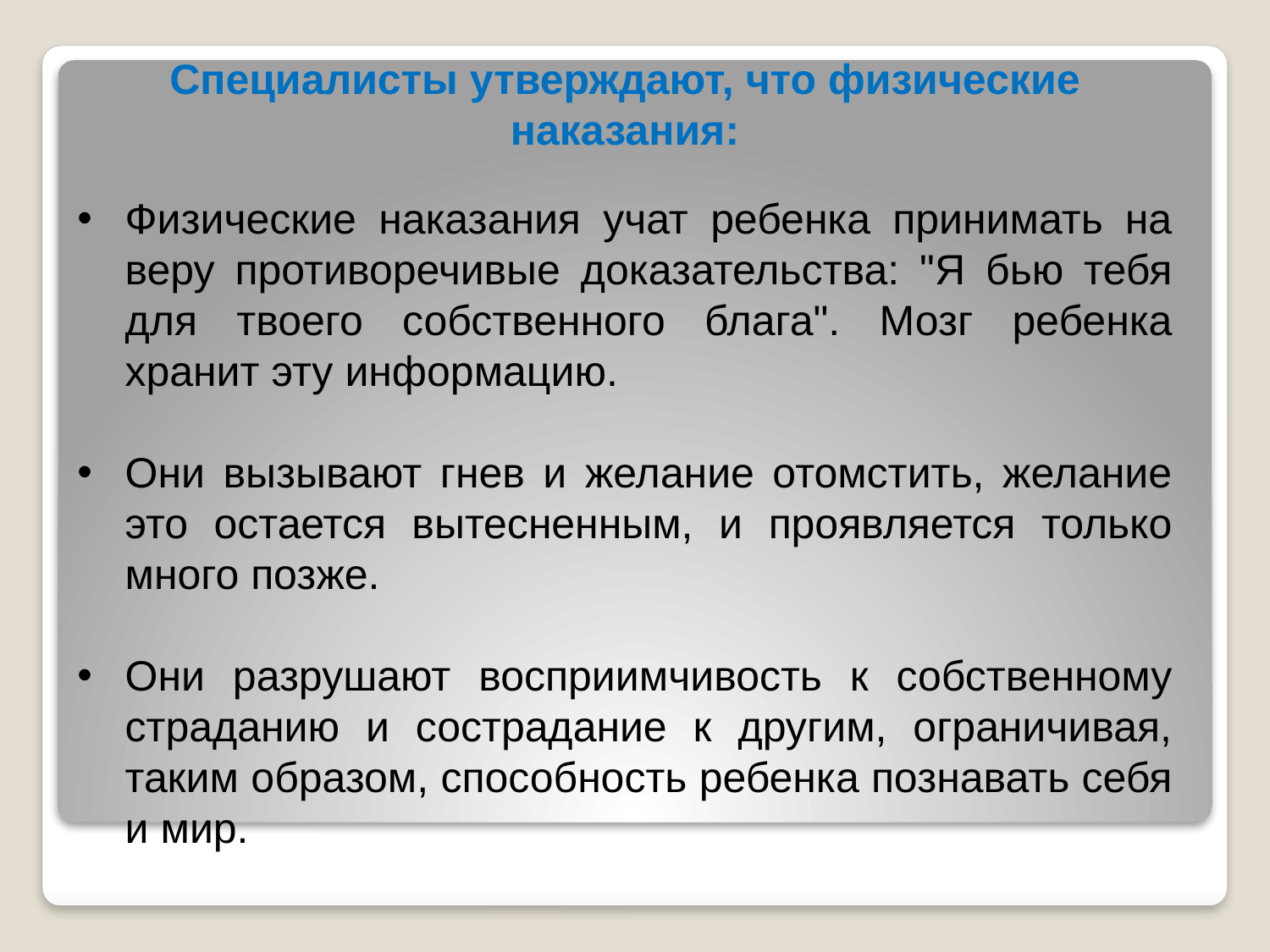

Специалисты утверждают, что физические наказания:

Физические наказания учат ребенка принимать на веру противоречивые доказательства: "Я бью тебя для твоего собственного блага". Мозг ребенка хранит эту информацию.

Они вызывают гнев и желание отомстить, желание это остается вытесненным, и проявляется только много позже.

Они разрушают восприимчивость к собственному страданию и сострадание к другим, ограничивая, таким образом, способность ребенка познавать себя и мир.